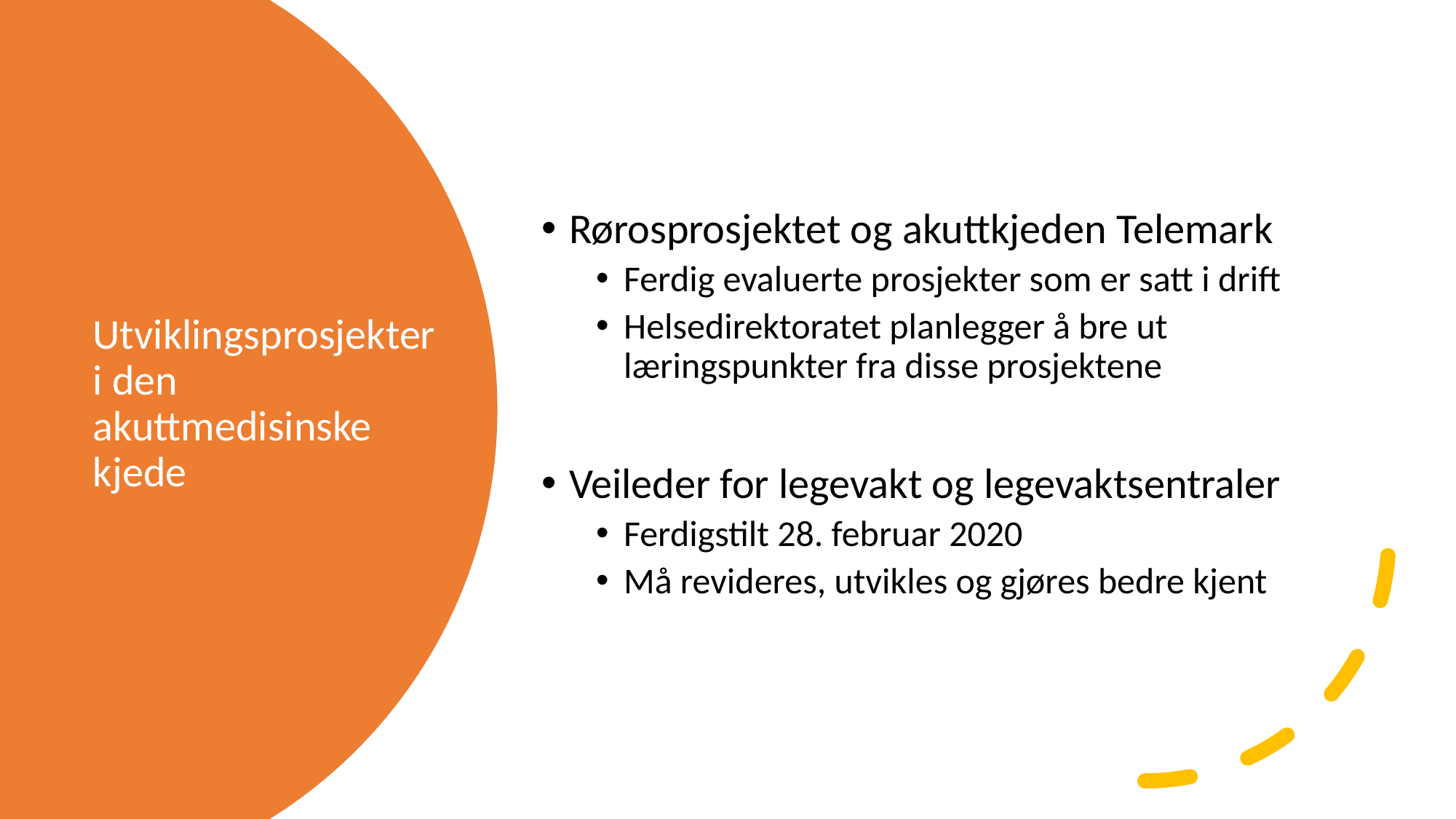

Rørosprosjektet og akuttkjeden Telemark
Ferdig evaluerte prosjekter som er satt i drift
Helsedirektoratet planlegger å bre ut læringspunkter fra disse prosjektene

Veileder for legevakt og legevaktsentraler
Ferdigstilt 28. februar 2020
Må revideres, utvikles og gjøres bedre kjent
# Utviklingsprosjekter i den akuttmedisinske kjede